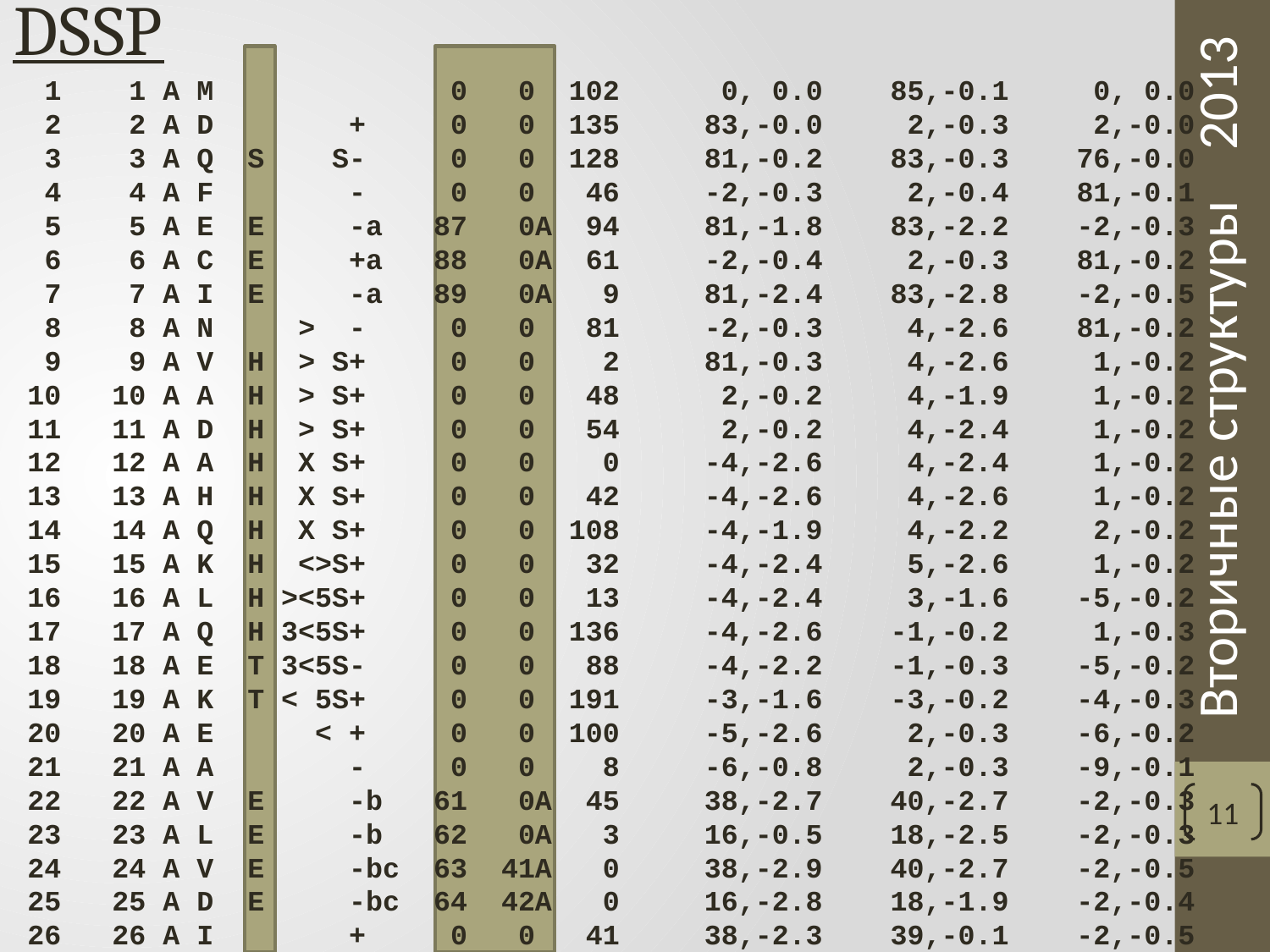

# DSSP

 1    1 A M              0   0  102      0, 0.0    85,-0.1     0, 0.0
 2    2 A D        +     0   0  135     83,-0.0     2,-0.3     2,-0.0
 3    3 A Q  S    S-     0   0  128     81,-0.2    83,-0.3    76,-0.0
 4    4 A F        -     0   0   46     -2,-0.3     2,-0.4    81,-0.1
 5    5 A E  E     -a   87   0A  94     81,-1.8    83,-2.2    -2,-0.3
 6    6 A C  E     +a   88   0A  61     -2,-0.4     2,-0.3    81,-0.2
 7    7 A I  E     -a   89   0A   9     81,-2.4    83,-2.8    -2,-0.5
 8    8 A N     >  -     0   0   81     -2,-0.3     4,-2.6    81,-0.2
 9    9 A V  H  > S+     0   0    2     81,-0.3     4,-2.6     1,-0.2
10   10 A A  H  > S+     0   0   48      2,-0.2     4,-1.9     1,-0.2
11   11 A D  H  > S+     0   0   54      2,-0.2     4,-2.4     1,-0.2
12   12 A A  H  X S+     0   0    0     -4,-2.6     4,-2.4     1,-0.2
13   13 A H  H  X S+     0   0   42     -4,-2.6     4,-2.6     1,-0.2
14   14 A Q  H  X S+     0   0  108     -4,-1.9     4,-2.2     2,-0.2
15   15 A K  H  <>S+     0   0   32     -4,-2.4     5,-2.6     1,-0.2
16   16 A L  H ><5S+     0   0   13     -4,-2.4     3,-1.6    -5,-0.2
17   17 A Q  H 3<5S+     0   0  136     -4,-2.6    -1,-0.2     1,-0.3
18   18 A E  T 3<5S-     0   0   88     -4,-2.2    -1,-0.3    -5,-0.2
19   19 A K  T < 5S+     0   0  191     -3,-1.6    -3,-0.2    -4,-0.3
20   20 A E      < +     0   0  100     -5,-2.6     2,-0.3    -6,-0.2
21   21 A A        -     0   0    8     -6,-0.8     2,-0.3    -9,-0.1
22   22 A V  E     -b   61   0A  45     38,-2.7    40,-2.7    -2,-0.3
23   23 A L  E     -b   62   0A   3     16,-0.5    18,-2.5    -2,-0.3
24   24 A V  E     -bc  63  41A   0     38,-2.9    40,-2.7    -2,-0.5
25   25 A D  E     -bc  64  42A   0     16,-2.8    18,-1.9    -2,-0.4
26   26 A I        +     0   0   41     38,-2.3    39,-0.1    -2,-0.5
27   27 A R  S    S-     0   0   13     37,-0.3    -2,-0.1     1,-0.1
28   28 A D     >  -     0   0   50      1,-0.1     4,-2.6     4,-0.1
29   29 A P  H  > S+     0   0   85      0, 0.0     4,-2.4     0, 0.0
30   30 A Q  H  > S+     0   0  159      2,-0.2     4,-1.8     1,-0.2
31   31 A S  H  > S+     0   0   36      1,-0.2     4,-0.8     2,-0.2
32   32 A F  H >< S+     0   0    8     -4,-2.6     3,-1.1     1,-0.2
33   33 A A  H 3< S+     0   0   37     -4,-2.4    74,-2.7     1,-0.3
34   34 A M  H 3< S-     0   0  150     -4,-1.8    -1,-0.3     1,-0.3
11